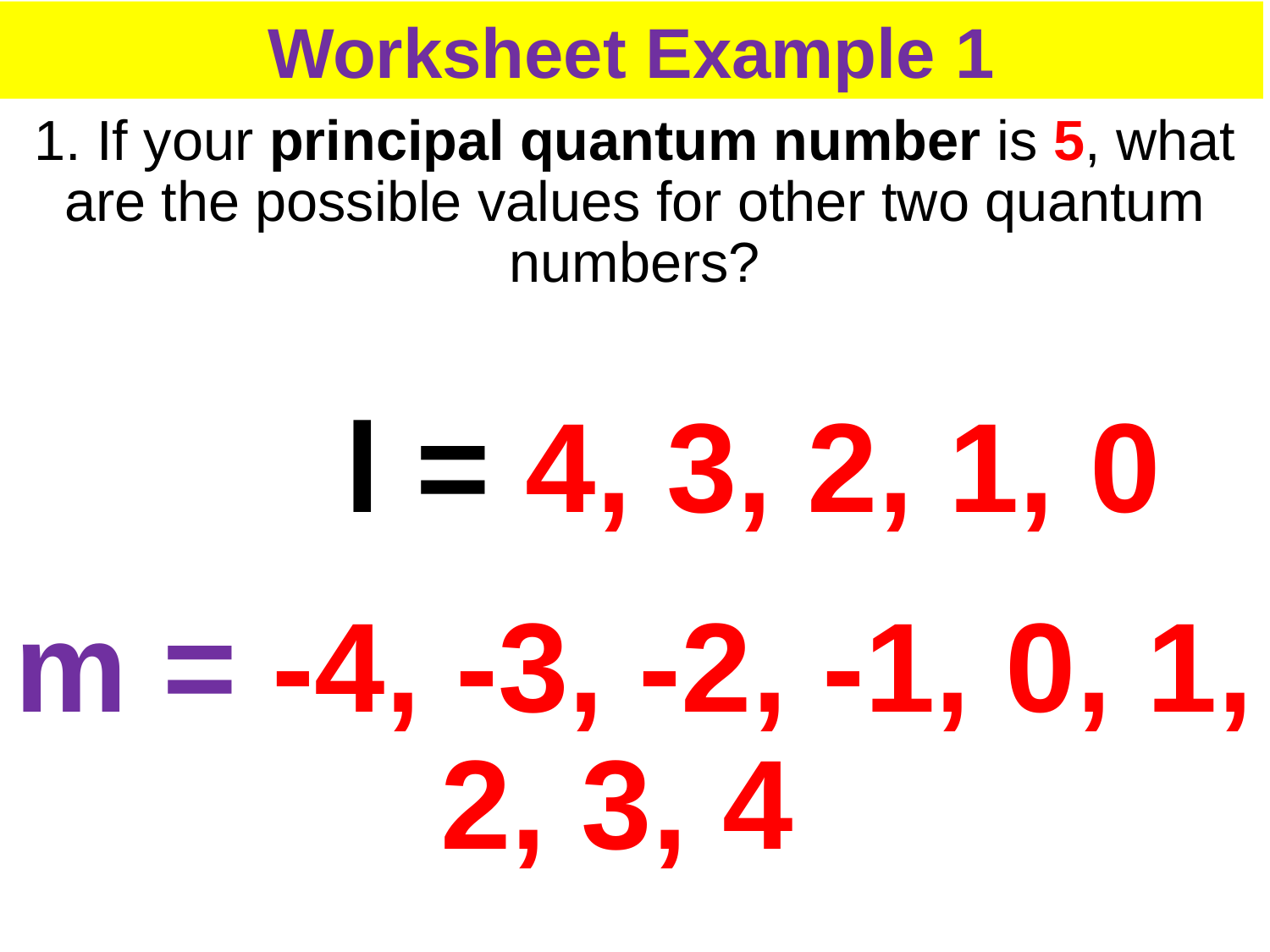

Worksheet Example 1
1. If your principal quantum number is 5, what are the possible values for other two quantum numbers?
l = 4, 3, 2, 1, 0
m = -4, -3, -2, -1, 0, 1, 2, 3, 4